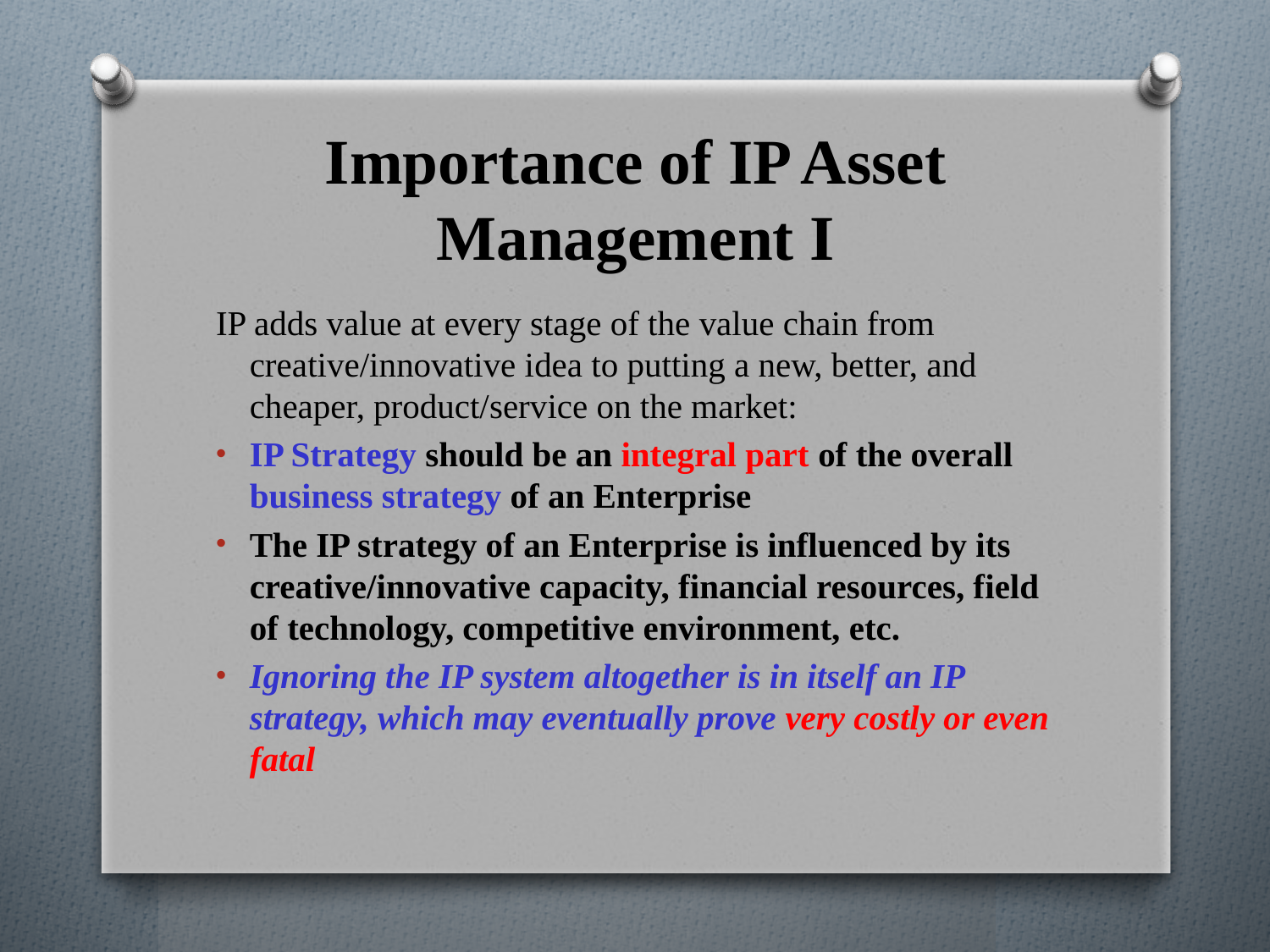

# Importance of IP Asset Management I
IP adds value at every stage of the value chain from creative/innovative idea to putting a new, better, and cheaper, product/service on the market:
IP Strategy should be an integral part of the overall business strategy of an Enterprise
The IP strategy of an Enterprise is influenced by its creative/innovative capacity, financial resources, field of technology, competitive environment, etc.
Ignoring the IP system altogether is in itself an IP strategy, which may eventually prove very costly or even fatal